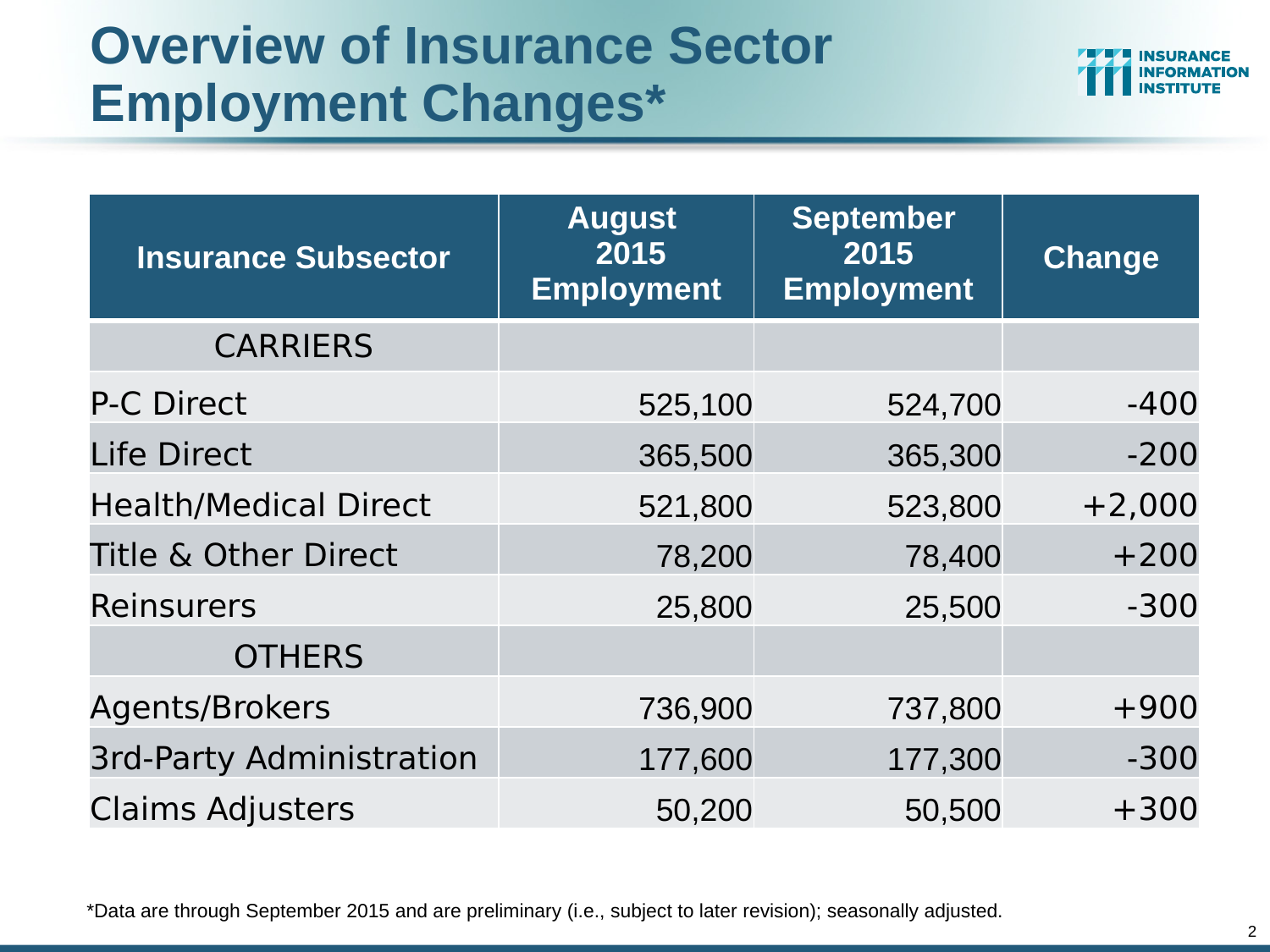

Overview of Insurance Sector Employment Changes*
| Insurance Subsector | August 2015 Employment | September 2015 Employment | Change |
| --- | --- | --- | --- |
| CARRIERS |  |  |  |
| P-C Direct | 525,100 | 524,700 | -400 |
| Life Direct | 365,500 | 365,300 | -200 |
| Health/Medical Direct | 521,800 | 523,800 | +2,000 |
| Title & Other Direct | 78,200 | 78,400 | +200 |
| Reinsurers | 25,800 | 25,500 | -300 |
| OTHERS |  |  |  |
| Agents/Brokers | 736,900 | 737,800 | +900 |
| 3rd-Party Administration | 177,600 | 177,300 | -300 |
| Claims Adjusters | 50,200 | 50,500 | +300 |
*Data are through September 2015 and are preliminary (i.e., subject to later revision); seasonally adjusted.
2